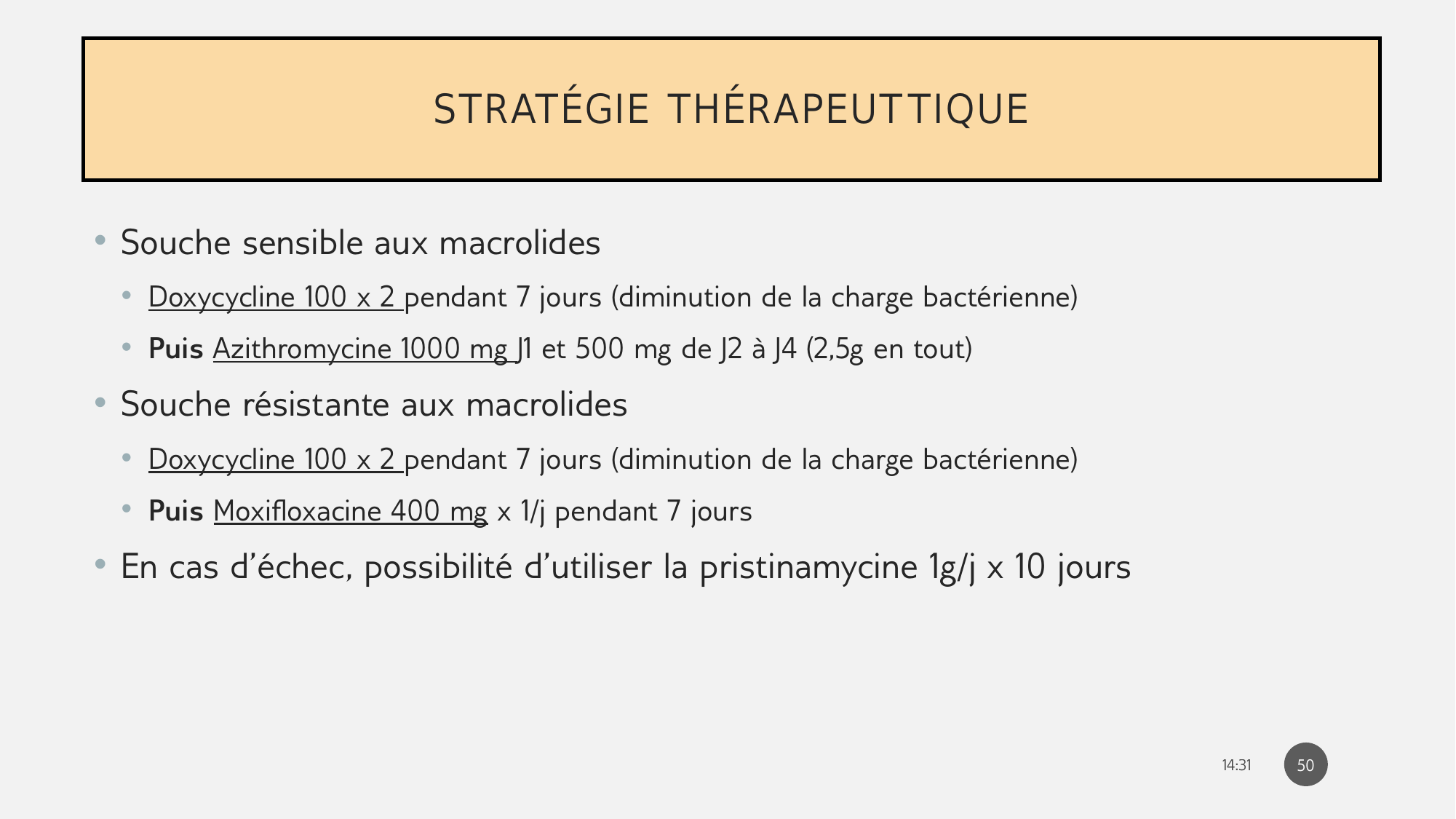

# Stratégie thérapeuttique
Souche sensible aux macrolides
Doxycycline 100 x 2 pendant 7 jours (diminution de la charge bactérienne)
Puis Azithromycine 1000 mg J1 et 500 mg de J2 à J4 (2,5g en tout)
Souche résistante aux macrolides
Doxycycline 100 x 2 pendant 7 jours (diminution de la charge bactérienne)
Puis Moxifloxacine 400 mg x 1/j pendant 7 jours
En cas d’échec, possibilité d’utiliser la pristinamycine 1g/j x 10 jours

50
14:31